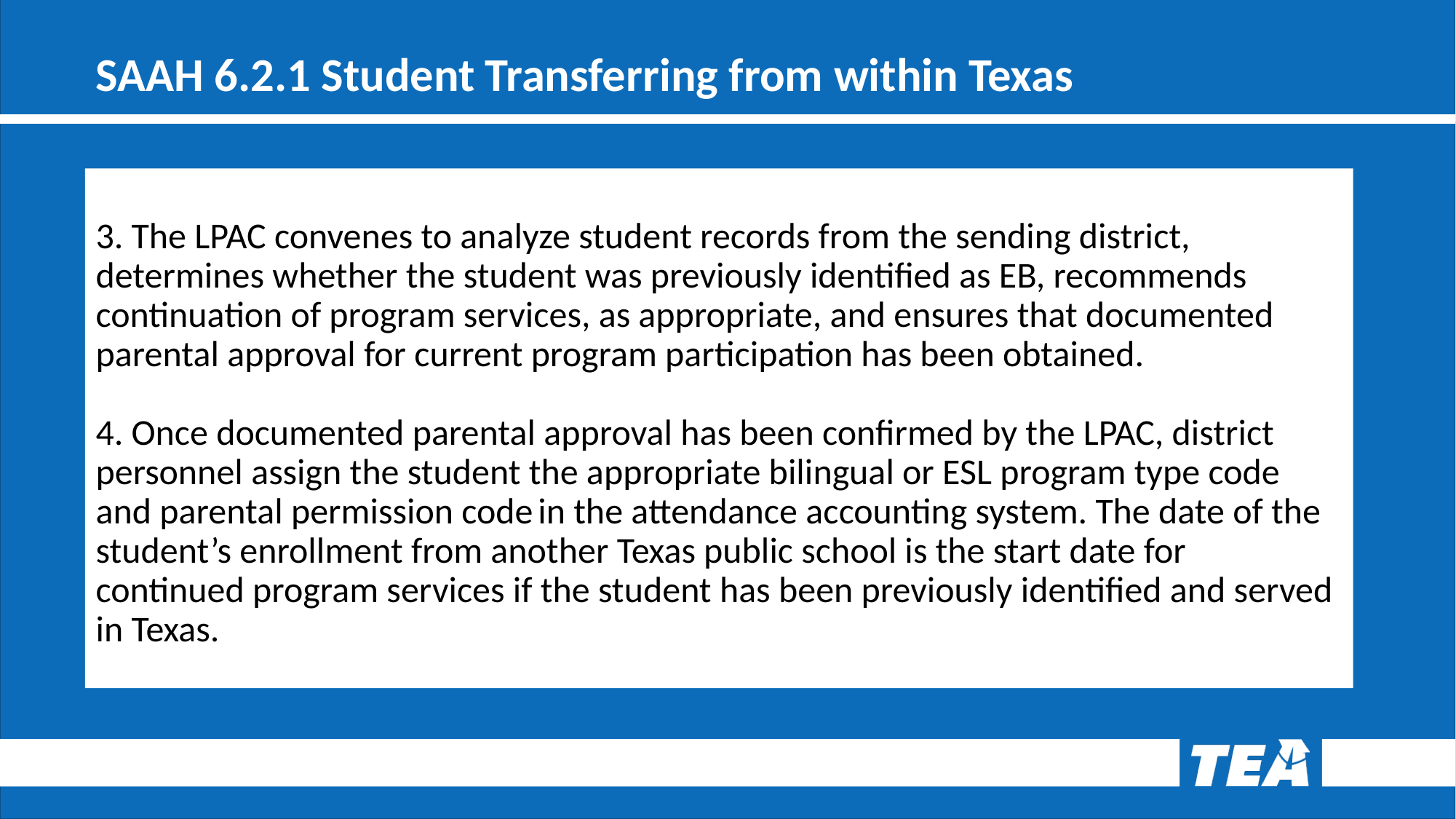

# SAAH 6.2.1 Student Transferring from within Texas 1

3. The LPAC convenes to analyze student records from the sending district, determines whether the student was previously identified as EB, recommends continuation of program services, as appropriate, and ensures that documented parental approval for current program participation has been obtained.

4. Once documented parental approval has been confirmed by the LPAC, district personnel assign the student the appropriate bilingual or ESL program type code and parental permission code in the attendance accounting system. The date of the student’s enrollment from another Texas public school is the start date for continued program services if the student has been previously identified and served in Texas.